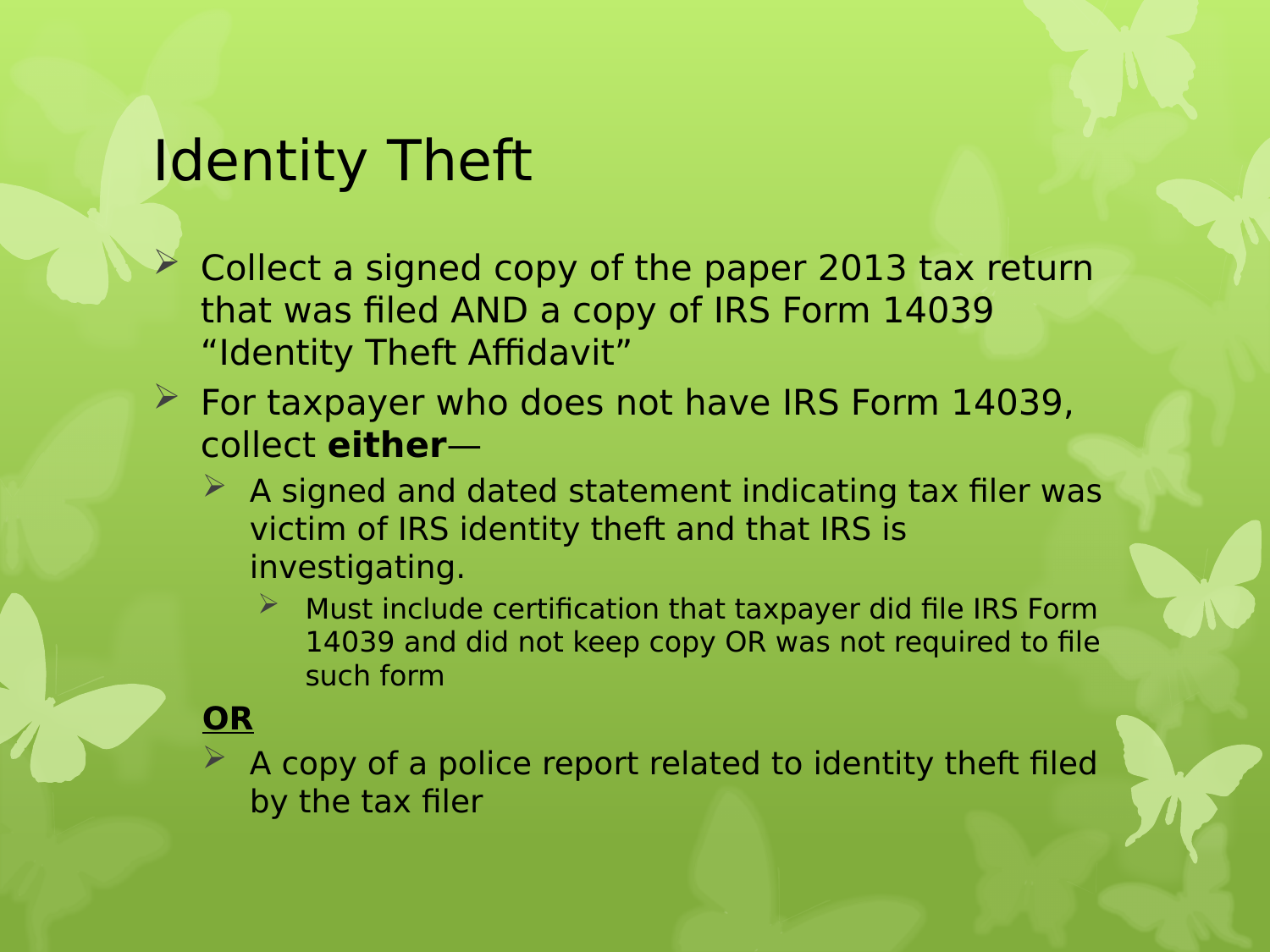

# Identity Theft
Collect a signed copy of the paper 2013 tax return that was filed AND a copy of IRS Form 14039 “Identity Theft Affidavit”
For taxpayer who does not have IRS Form 14039, collect either—
A signed and dated statement indicating tax filer was victim of IRS identity theft and that IRS is investigating.
Must include certification that taxpayer did file IRS Form 14039 and did not keep copy OR was not required to file such form
OR
A copy of a police report related to identity theft filed by the tax filer